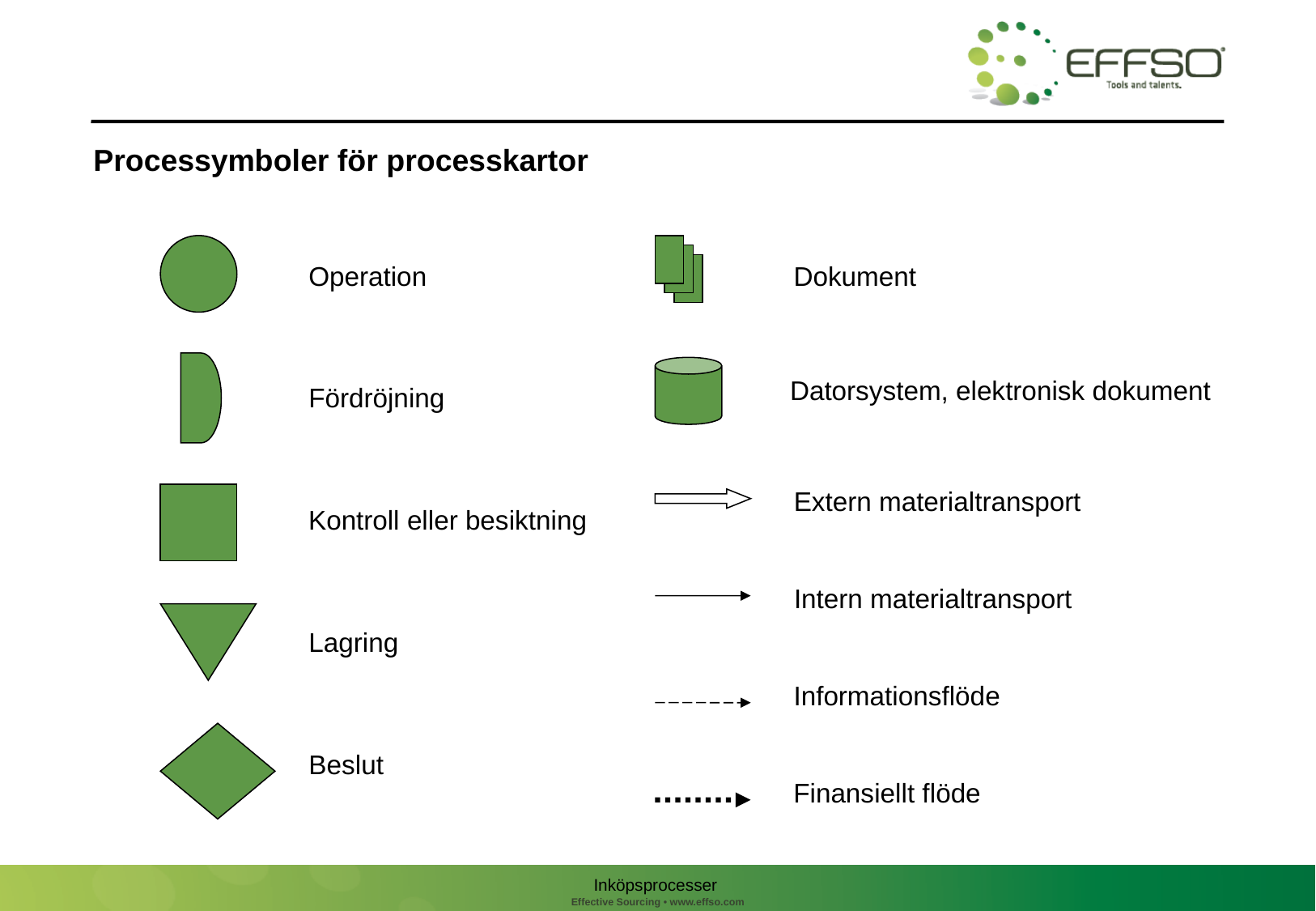

# Processymboler för processkartor

Dokument
Operation

Datorsystem, elektronisk dokument
Fördröjning
Extern materialtransport

Kontroll eller besiktning
Intern materialtransport

Lagring
Informationsflöde

Beslut
Finansiellt flöde

Inköpsprocesser